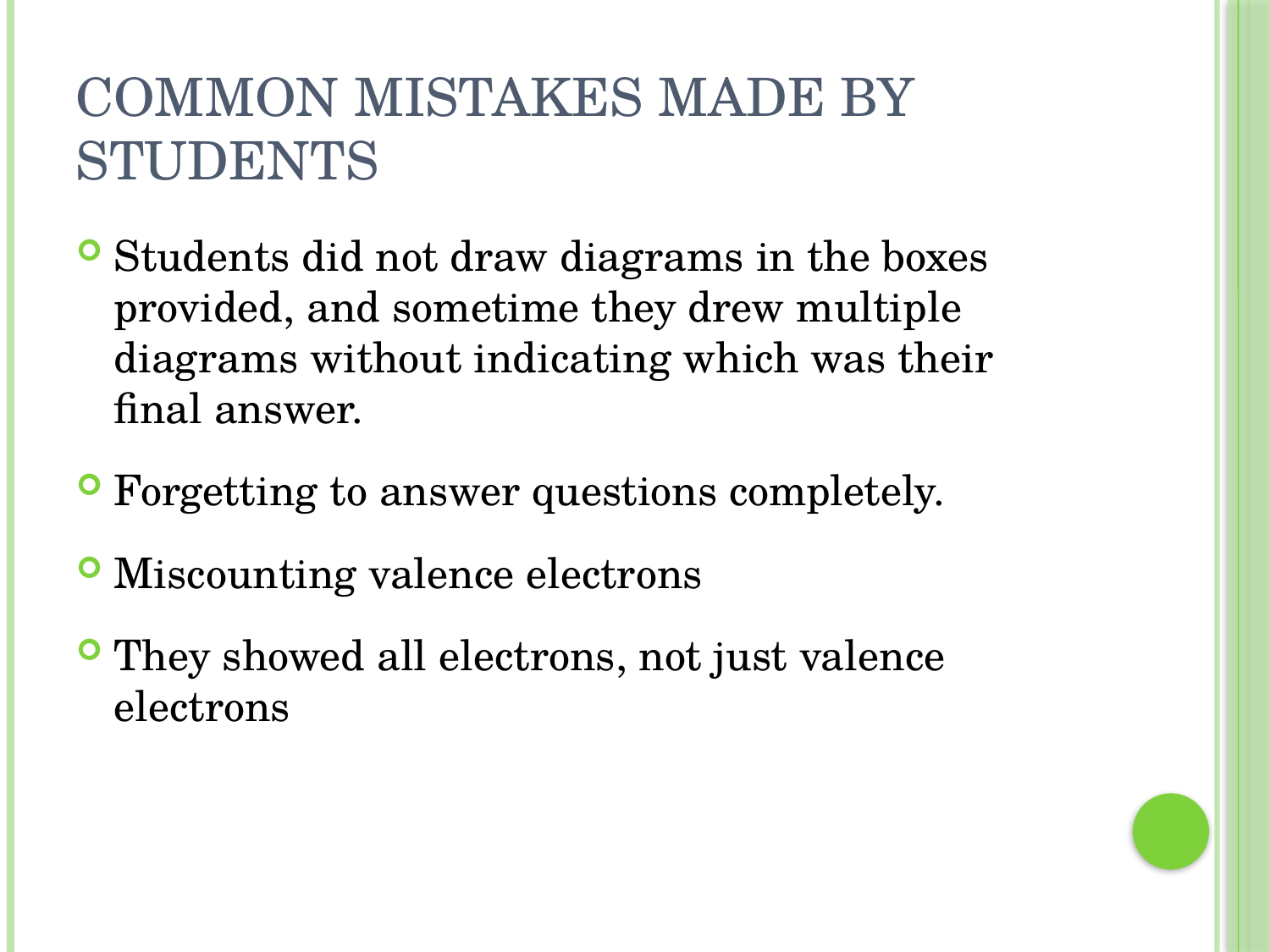

# Common Mistakes Made By Students
Students did not draw diagrams in the boxes provided, and sometime they drew multiple diagrams without indicating which was their final answer.
Forgetting to answer questions completely.
Miscounting valence electrons
They showed all electrons, not just valence electrons